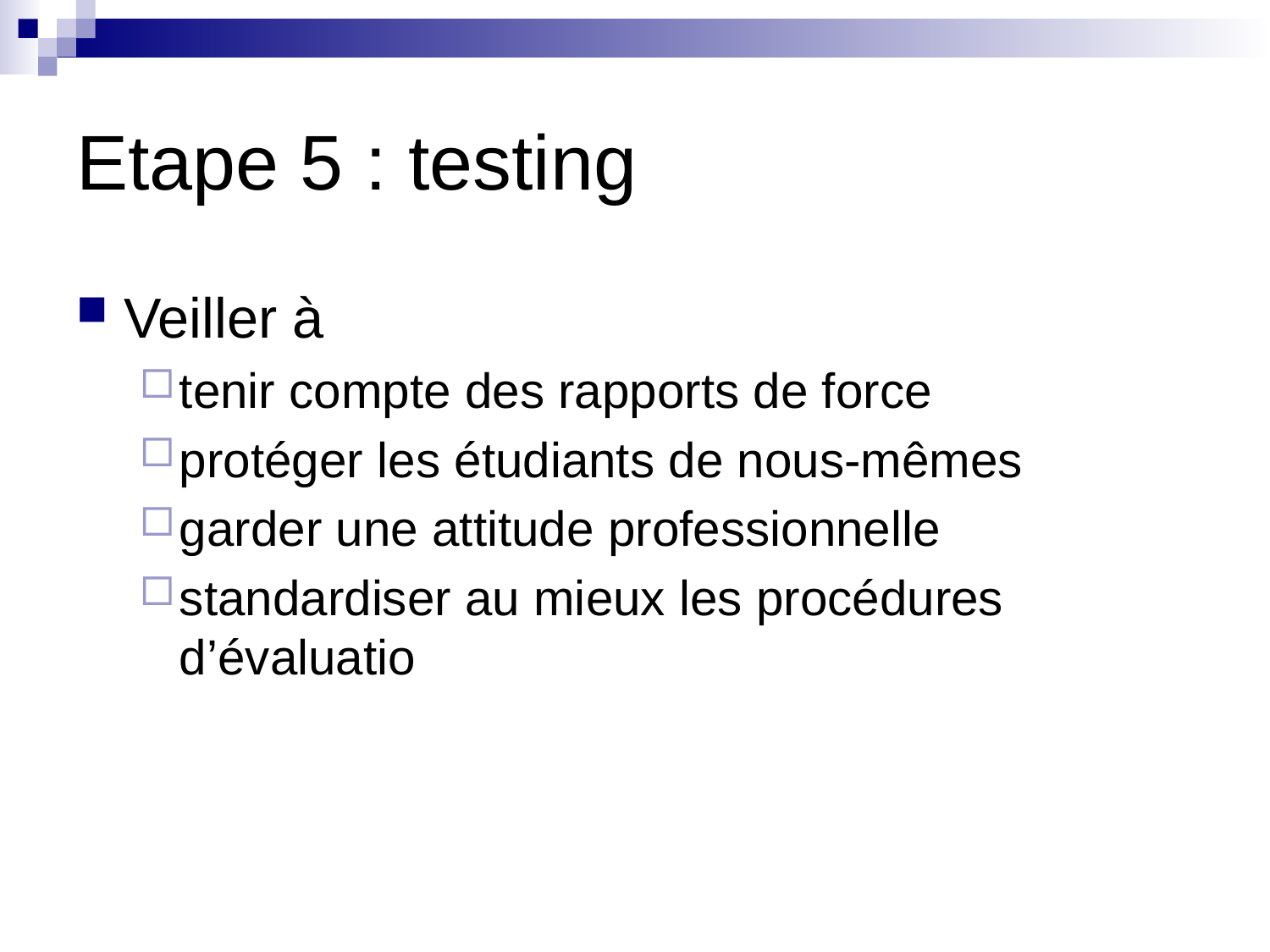

# Etape 5 : testing
Veiller à
tenir compte des rapports de force
protéger les étudiants de nous-mêmes
garder une attitude professionnelle
standardiser au mieux les procédures d’évaluatio